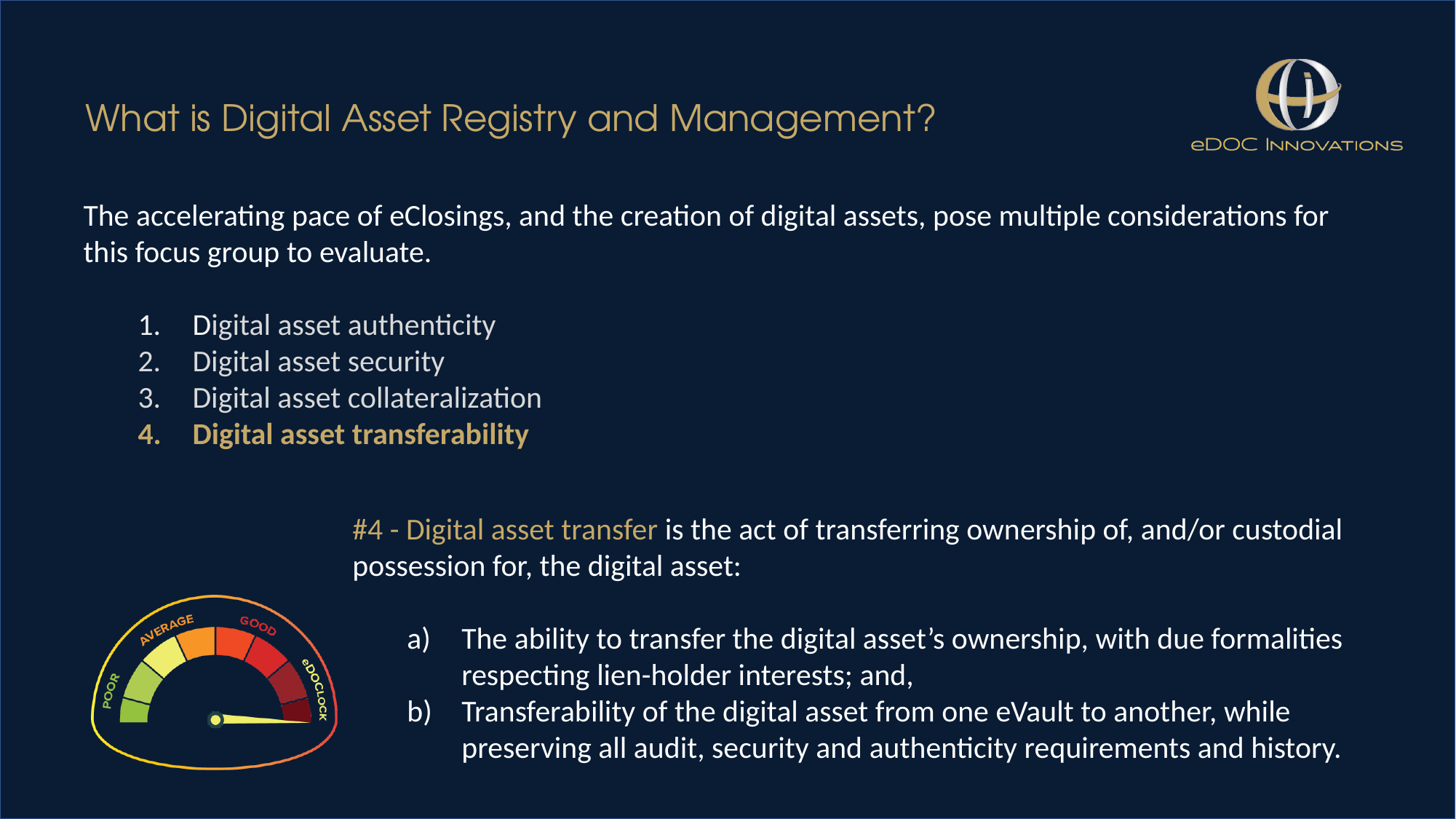

What is Digital Asset Registry and Management?
The accelerating pace of eClosings, and the creation of digital assets, pose multiple considerations for this focus group to evaluate.

Digital asset authenticity
Digital asset security
Digital asset collateralization
Digital asset transferability
#4 - Digital asset transfer is the act of transferring ownership of, and/or custodial possession for, the digital asset:

The ability to transfer the digital asset’s ownership, with due formalities respecting lien-holder interests; and,
Transferability of the digital asset from one eVault to another, while preserving all audit, security and authenticity requirements and history.